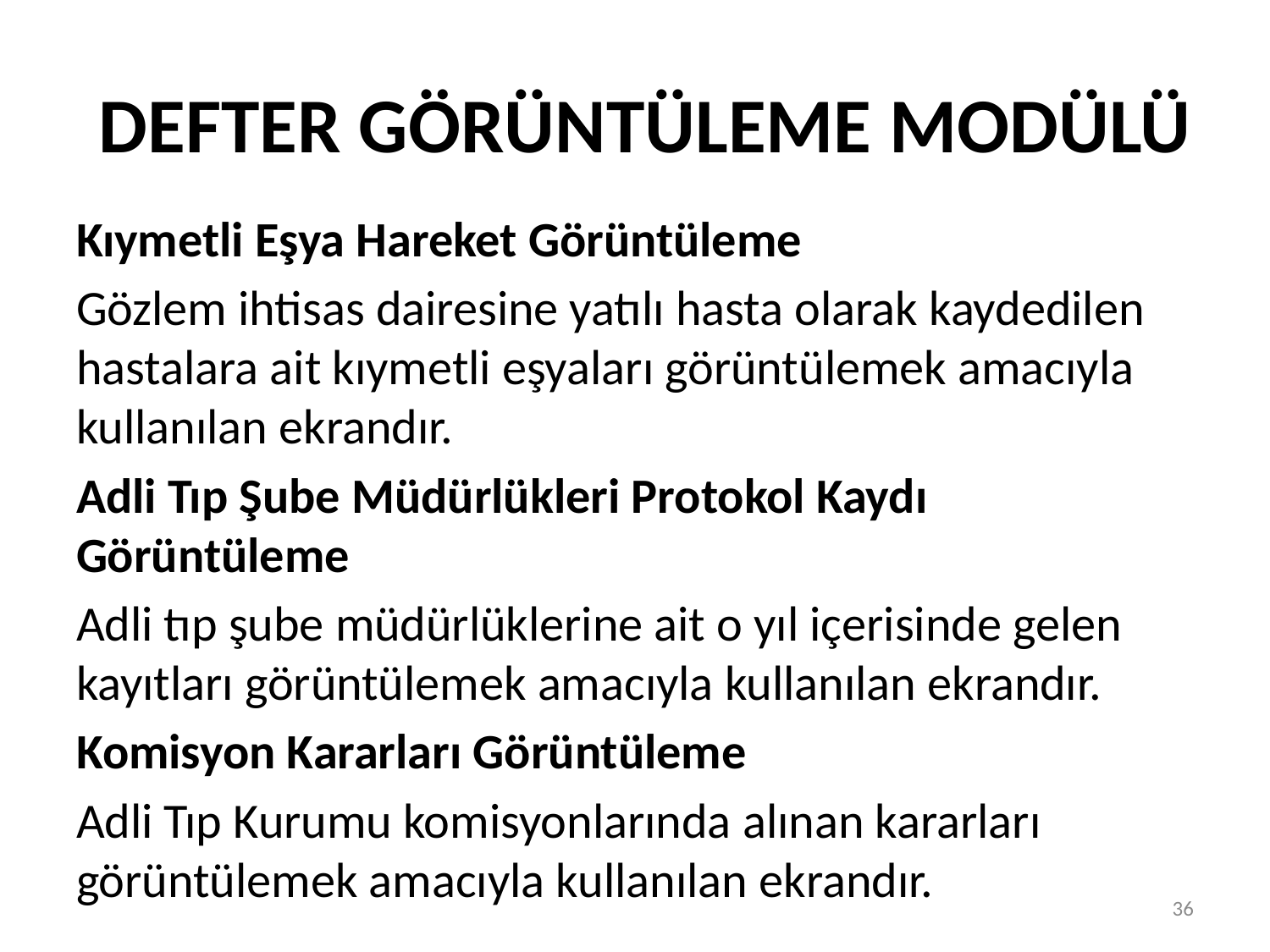

# DEFTER GÖRÜNTÜLEME MODÜLÜ
Kıymetli Eşya Hareket Görüntüleme
Gözlem ihtisas dairesine yatılı hasta olarak kaydedilen hastalara ait kıymetli eşyaları görüntülemek amacıyla kullanılan ekrandır.
Adli Tıp Şube Müdürlükleri Protokol Kaydı Görüntüleme
Adli tıp şube müdürlüklerine ait o yıl içerisinde gelen kayıtları görüntülemek amacıyla kullanılan ekrandır.
Komisyon Kararları Görüntüleme
Adli Tıp Kurumu komisyonlarında alınan kararları görüntülemek amacıyla kullanılan ekrandır.
36